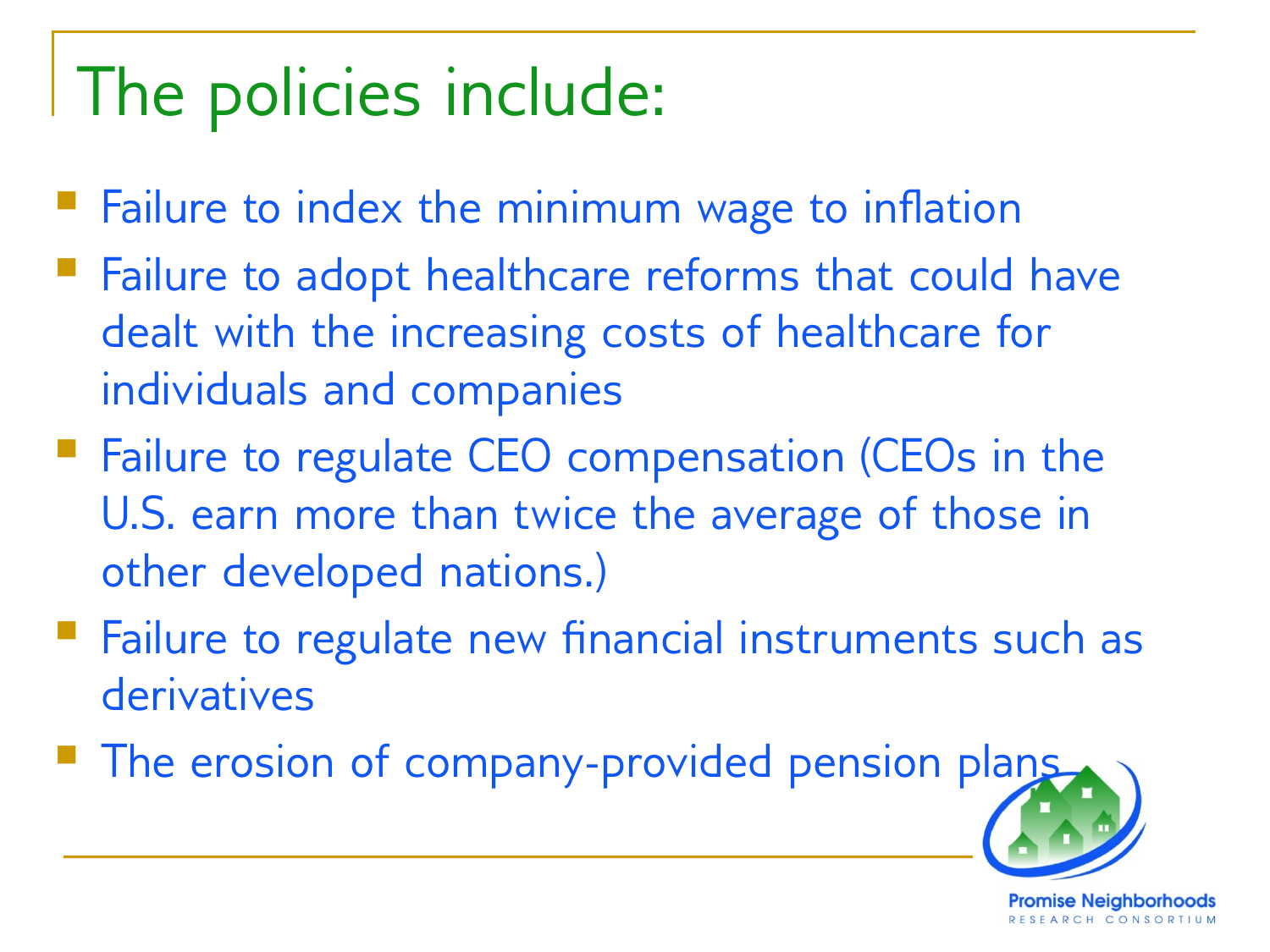

# The policies include:
Failure to index the minimum wage to inflation
Failure to adopt healthcare reforms that could have dealt with the increasing costs of healthcare for individuals and companies
Failure to regulate CEO compensation (CEOs in the U.S. earn more than twice the average of those in other developed nations.)
Failure to regulate new financial instruments such as derivatives
The erosion of company-provided pension plans